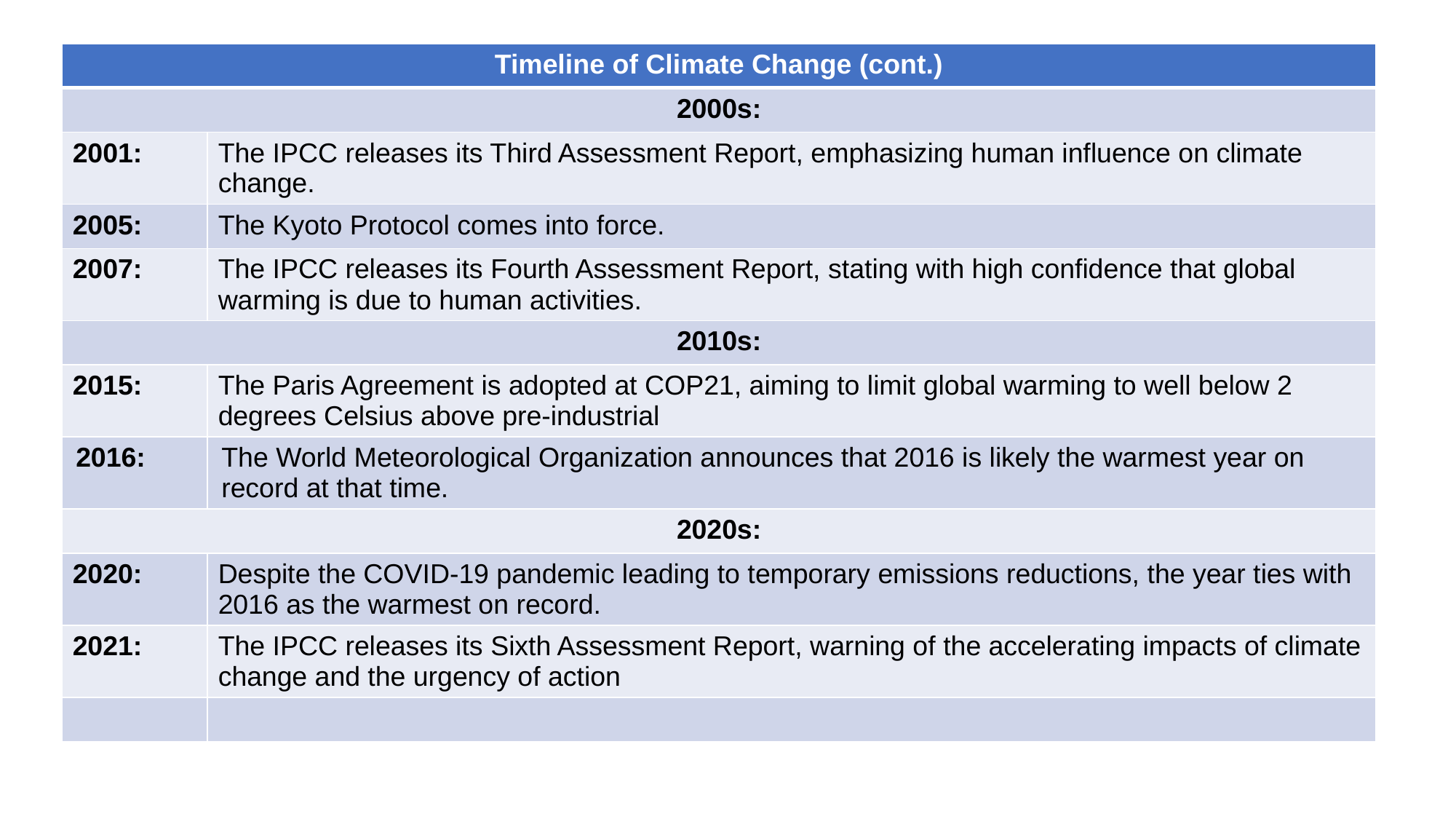

| Timeline of Climate Change (cont.) |  |
| --- | --- |
| 2000s: |  |
| 2001: | The IPCC releases its Third Assessment Report, emphasizing human influence on climate change. |
| 2005: | The Kyoto Protocol comes into force. |
| 2007: | The IPCC releases its Fourth Assessment Report, stating with high confidence that global warming is due to human activities. |
| 2010s: |  |
| 2015: | The Paris Agreement is adopted at COP21, aiming to limit global warming to well below 2 degrees Celsius above pre-industrial |
| 2016: | The World Meteorological Organization announces that 2016 is likely the warmest year on record at that time. |
| 2020s: |  |
| 2020: | Despite the COVID-19 pandemic leading to temporary emissions reductions, the year ties with 2016 as the warmest on record. |
| 2021: | The IPCC releases its Sixth Assessment Report, warning of the accelerating impacts of climate change and the urgency of action |
|  |  |